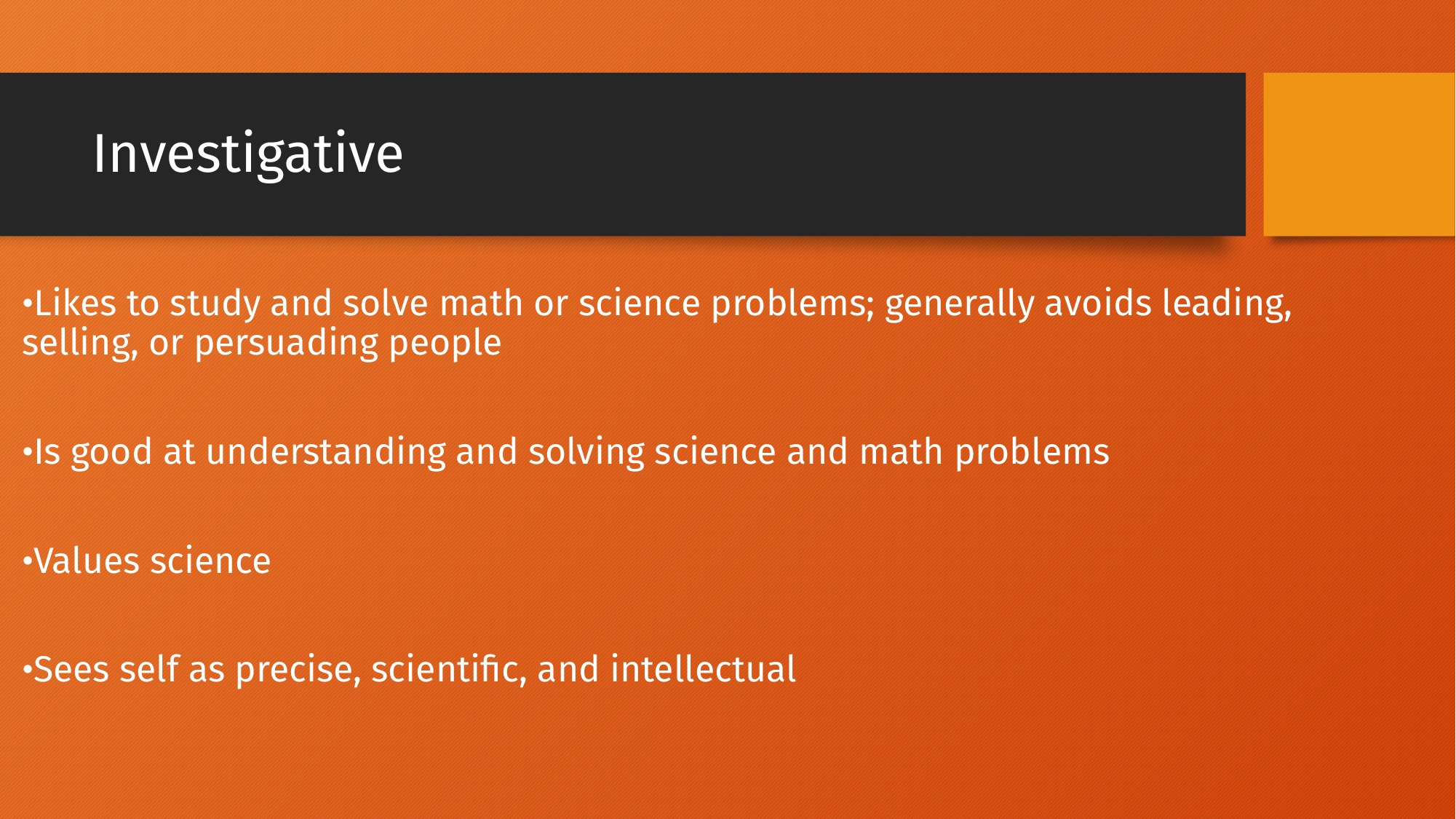

# Investigative
•Likes to study and solve math or science problems; generally avoids leading, selling, or persuading people

•Is good at understanding and solving science and math problems

•Values science

•Sees self as precise, scientific, and intellectual